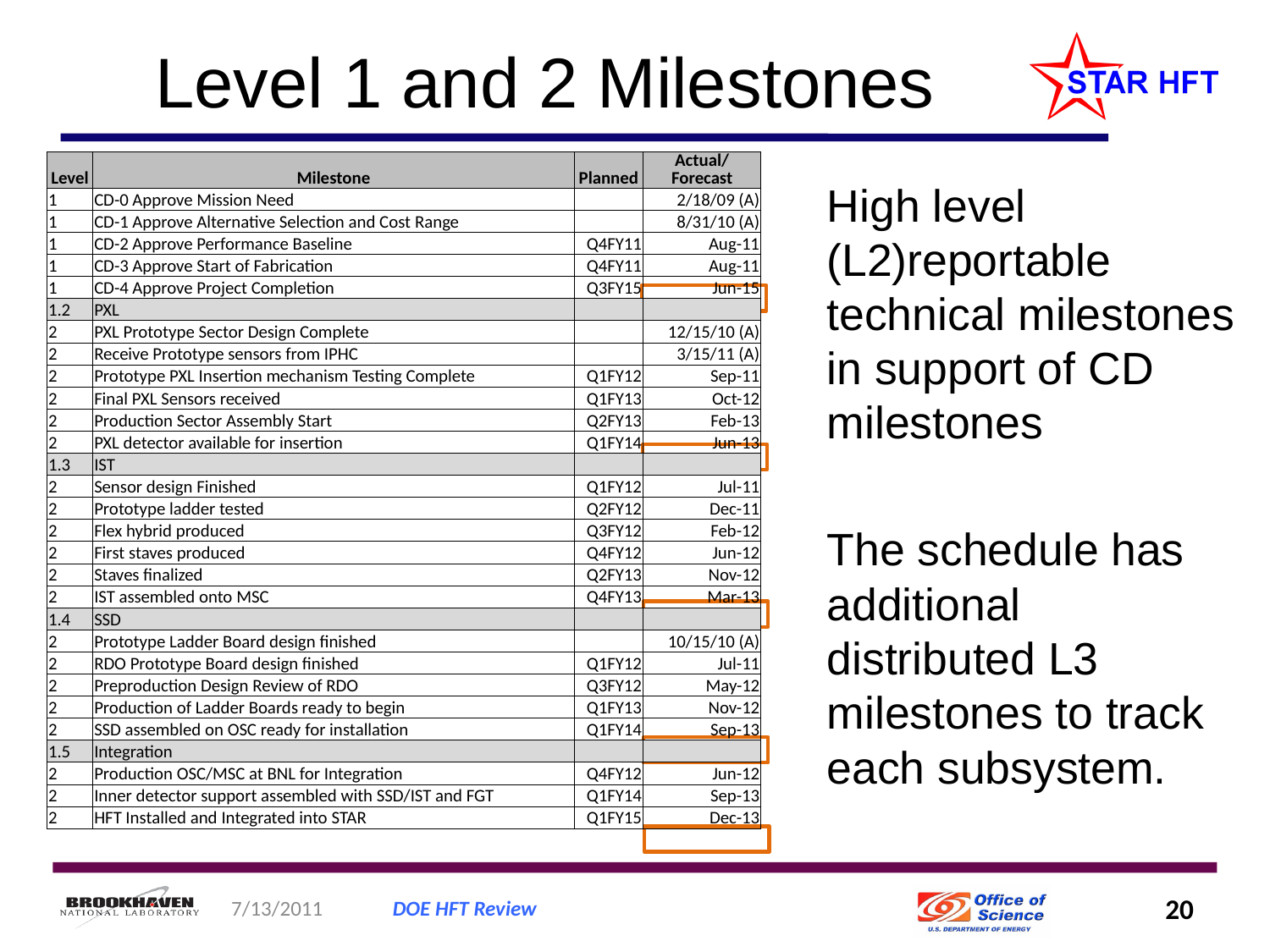

# Level 1 and 2 Milestones
| Level | Milestone | Planned | Actual/Forecast |
| --- | --- | --- | --- |
| 1 | CD-0 Approve Mission Need |  | 2/18/09 (A) |
| 1 | CD-1 Approve Alternative Selection and Cost Range |  | 8/31/10 (A) |
| 1 | CD-2 Approve Performance Baseline | Q4FY11 | Aug-11 |
| 1 | CD-3 Approve Start of Fabrication | Q4FY11 | Aug-11 |
| 1 | CD-4 Approve Project Completion | Q3FY15 | Jun-15 |
| 1.2 | PXL |  |  |
| 2 | PXL Prototype Sector Design Complete |  | 12/15/10 (A) |
| 2 | Receive Prototype sensors from IPHC |  | 3/15/11 (A) |
| 2 | Prototype PXL Insertion mechanism Testing Complete | Q1FY12 | Sep-11 |
| 2 | Final PXL Sensors received | Q1FY13 | Oct-12 |
| 2 | Production Sector Assembly Start | Q2FY13 | Feb-13 |
| 2 | PXL detector available for insertion | Q1FY14 | Jun-13 |
| 1.3 | IST |  |  |
| 2 | Sensor design Finished | Q1FY12 | Jul-11 |
| 2 | Prototype ladder tested | Q2FY12 | Dec-11 |
| 2 | Flex hybrid produced | Q3FY12 | Feb-12 |
| 2 | First staves produced | Q4FY12 | Jun-12 |
| 2 | Staves finalized | Q2FY13 | Nov-12 |
| 2 | IST assembled onto MSC | Q4FY13 | Mar-13 |
| 1.4 | SSD |  |  |
| 2 | Prototype Ladder Board design finished |  | 10/15/10 (A) |
| 2 | RDO Prototype Board design finished | Q1FY12 | Jul-11 |
| 2 | Preproduction Design Review of RDO | Q3FY12 | May-12 |
| 2 | Production of Ladder Boards ready to begin | Q1FY13 | Nov-12 |
| 2 | SSD assembled on OSC ready for installation | Q1FY14 | Sep-13 |
| 1.5 | Integration |  |  |
| 2 | Production OSC/MSC at BNL for Integration | Q4FY12 | Jun-12 |
| 2 | Inner detector support assembled with SSD/IST and FGT | Q1FY14 | Sep-13 |
| 2 | HFT Installed and Integrated into STAR | Q1FY15 | Dec-13 |
High level (L2)reportable technical milestones in support of CD milestones

The schedule has additional distributed L3 milestones to track each subsystem.

7/13/2011
DOE HFT Review
20